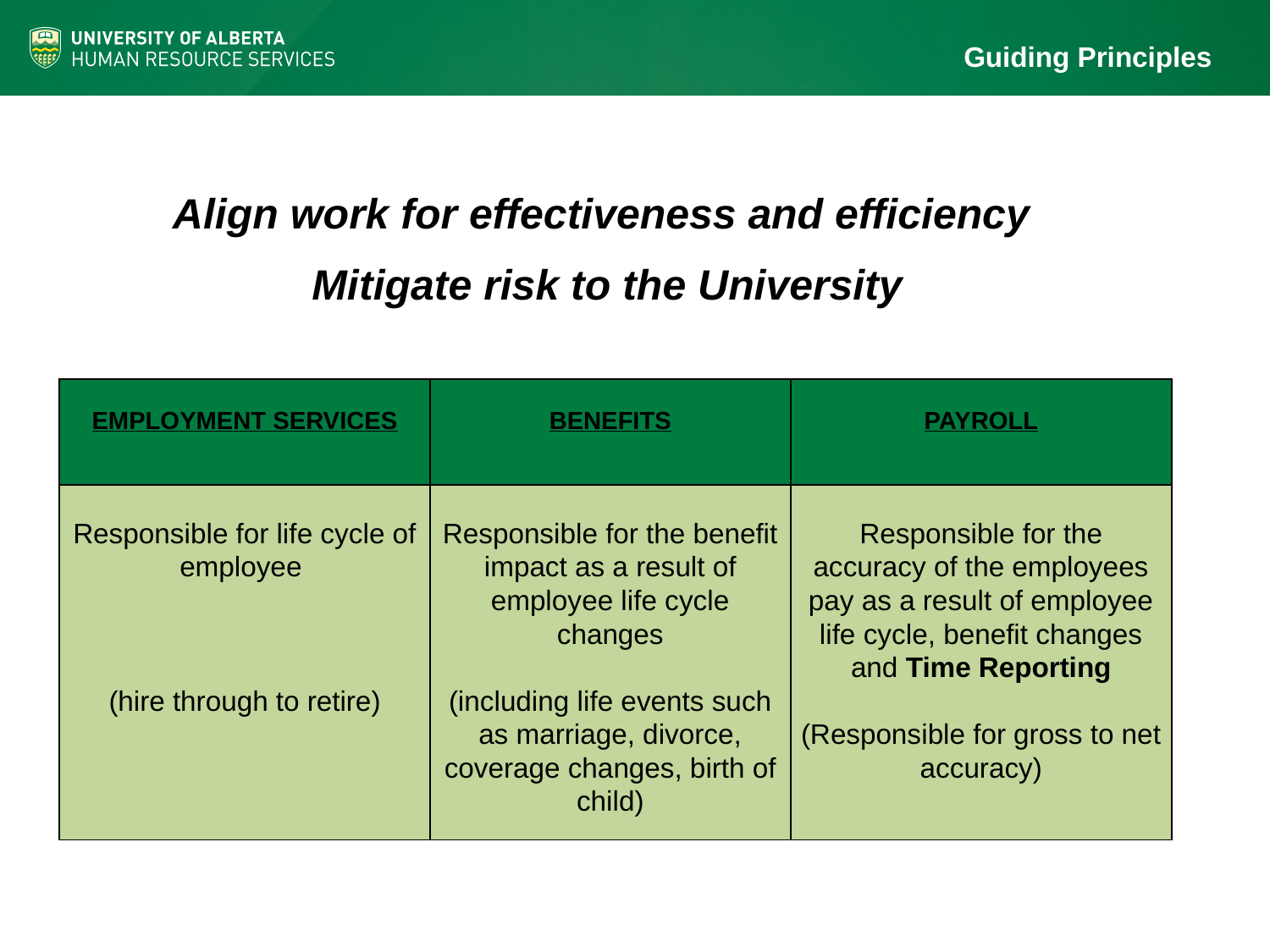

# Guiding Principles
Align work for effectiveness and efficiency
 Mitigate risk to the University

| EMPLOYMENT SERVICES | BENEFITS | PAYROLL |
| --- | --- | --- |
| Responsible for life cycle of employee (hire through to retire) | Responsible for the benefit impact as a result of employee life cycle changes (including life events such as marriage, divorce, coverage changes, birth of child) | Responsible for the accuracy of the employees pay as a result of employee life cycle, benefit changes and Time Reporting (Responsible for gross to net accuracy) |